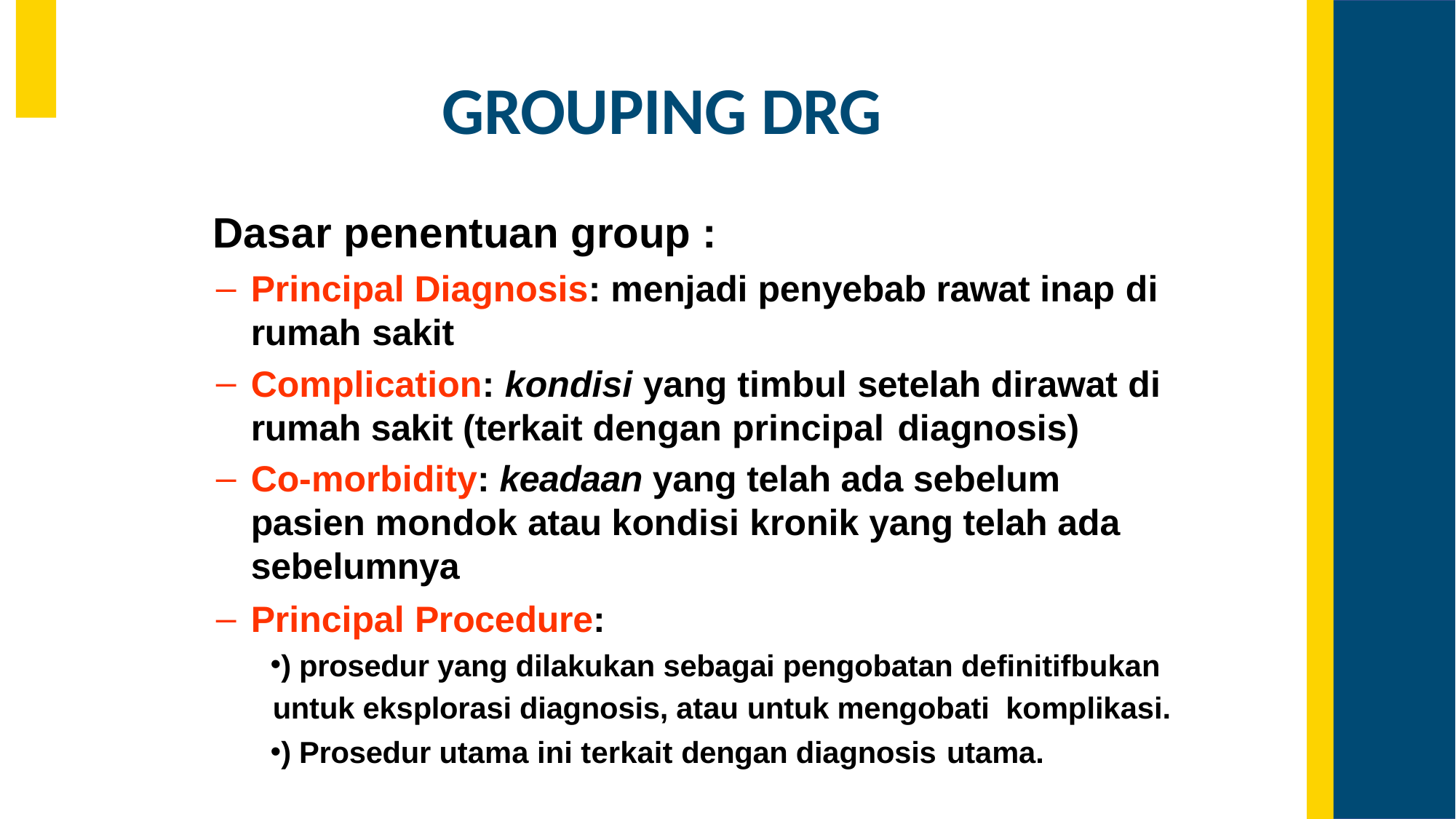

GROUPING DRG
Dasar penentuan group :
Principal Diagnosis: menjadi penyebab rawat inap di  rumah sakit
Complication: kondisi yang timbul setelah dirawat di  rumah sakit (terkait dengan principal diagnosis)
Co-morbidity: keadaan yang telah ada sebelum  pasien mondok atau kondisi kronik yang telah ada  sebelumnya
Principal Procedure:
) prosedur yang dilakukan sebagai pengobatan definitifbukan
  untuk eksplorasi diagnosis, atau untuk mengobati  komplikasi.
) Prosedur utama ini terkait dengan diagnosis utama.